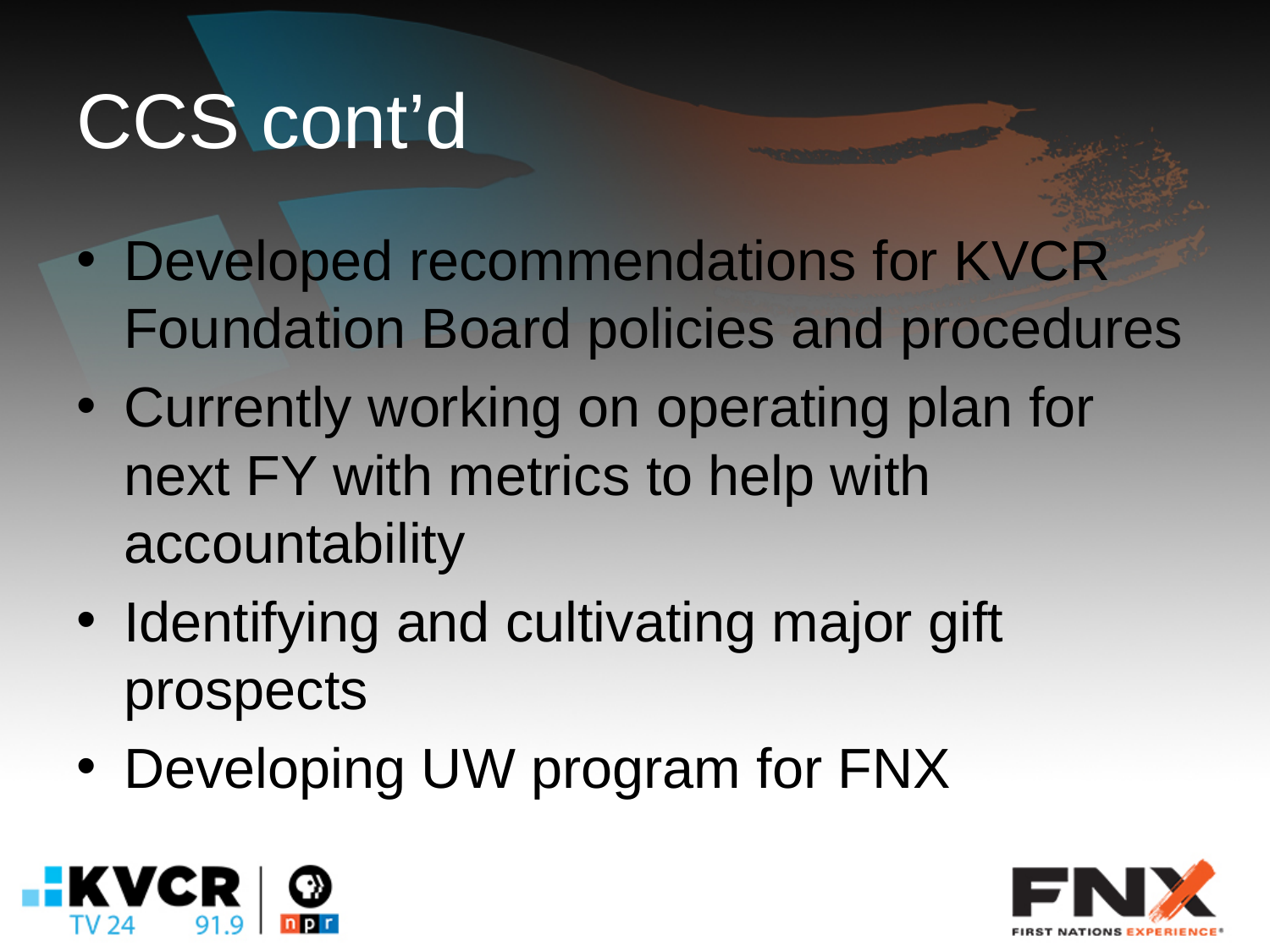

# CCS cont’d
Developed recommendations for KVCR Foundation Board policies and procedures
Currently working on operating plan for next FY with metrics to help with accountability
Identifying and cultivating major gift prospects
Developing UW program for FNX